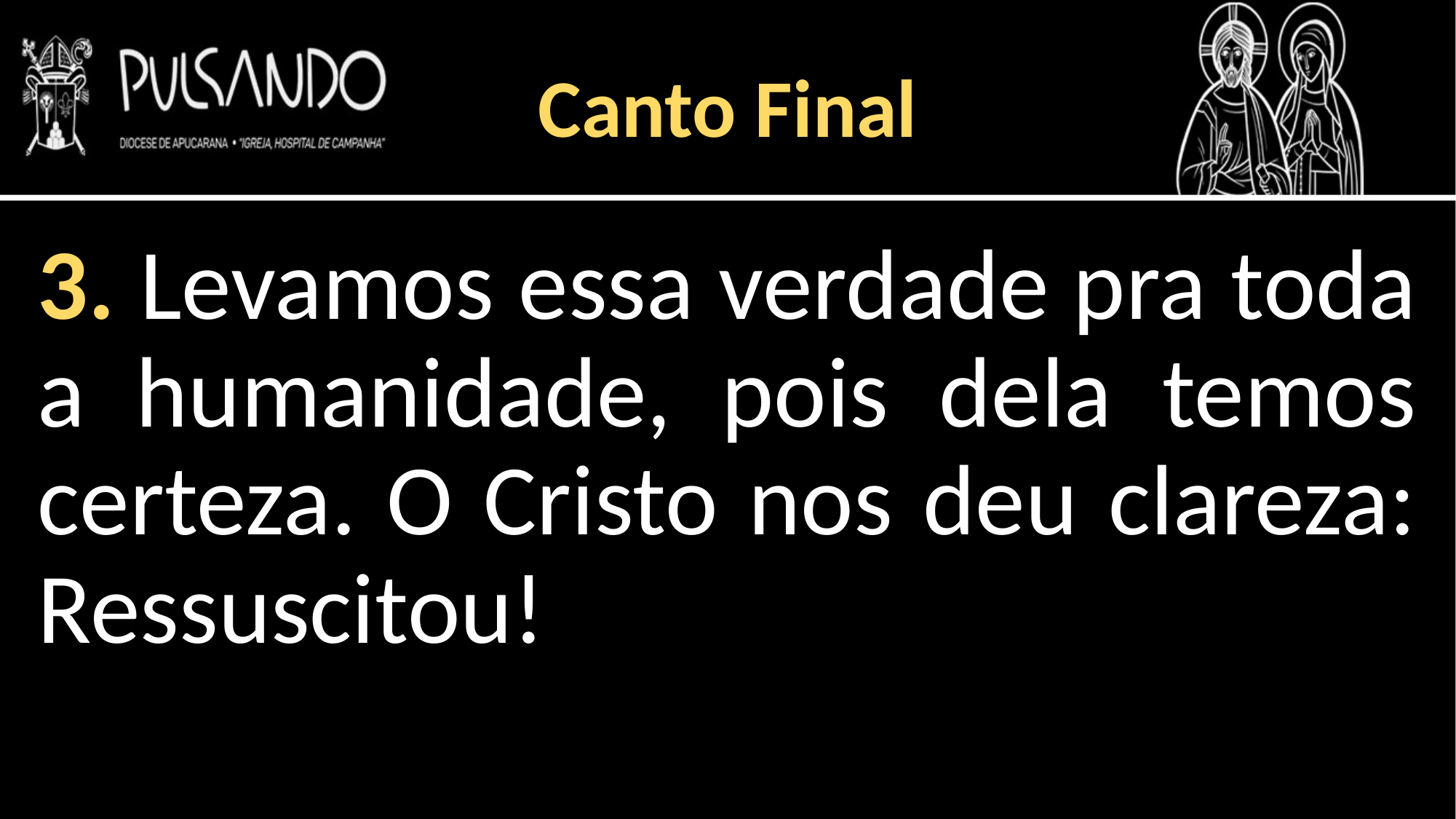

Canto Final
3. Levamos essa verdade pra toda a humanidade, pois dela temos certeza. O Cristo nos deu clareza: Ressuscitou!